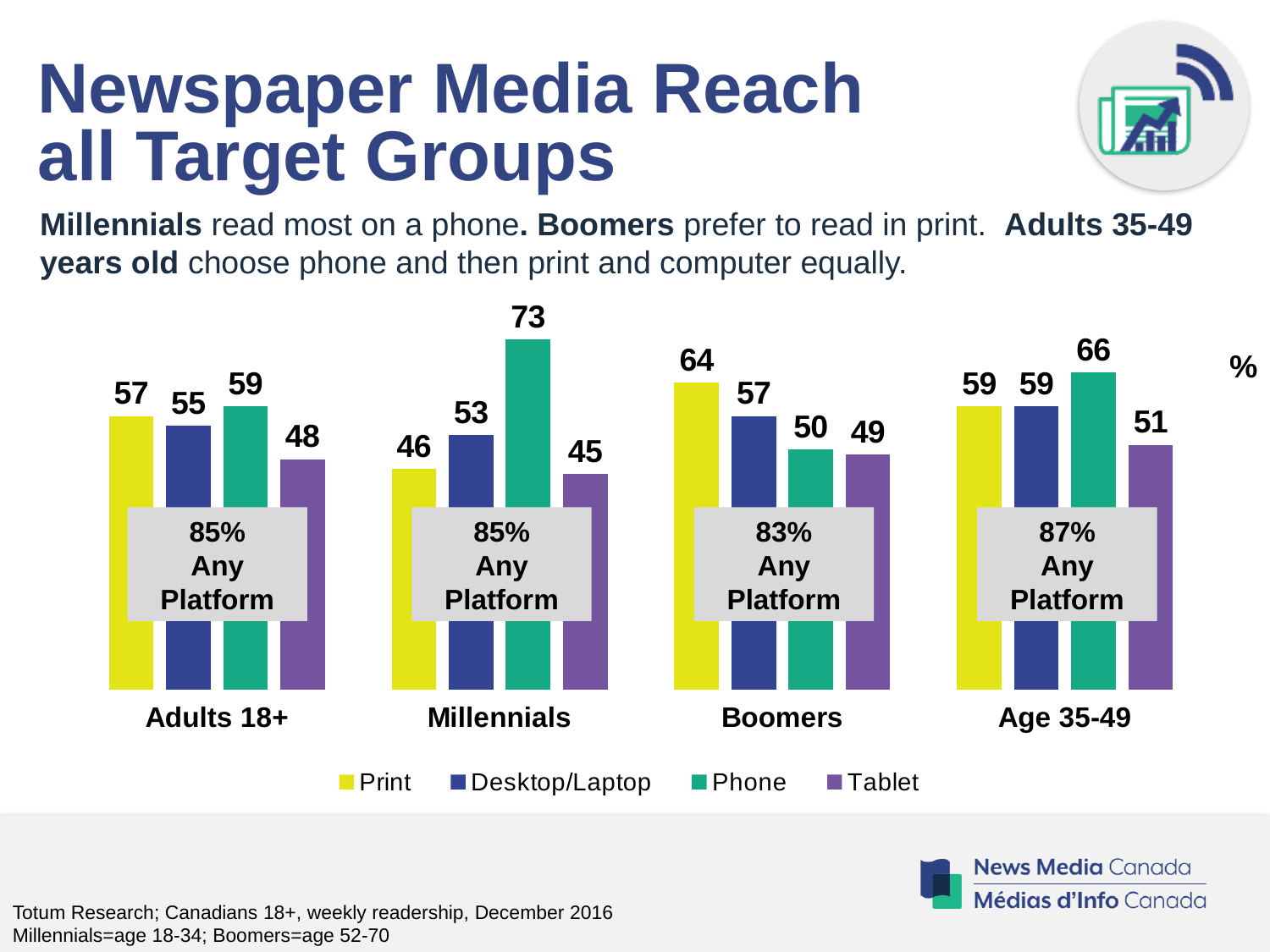

Newspaper Media Reach
all Target Groups
Millennials read most on a phone. Boomers prefer to read in print.  Adults 35-49 years old choose phone and then print and computer equally.

### Chart

| Category | Print | Desktop/Laptop | Phone | Tablet |
|---|---|---|---|---|
| Adults 18+ | 57.0 | 55.0 | 59.0 | 48.0 |
| Millennials | 46.0 | 53.0 | 73.0 | 45.0 |
| Boomers | 64.0 | 57.0 | 50.0 | 49.0 |
| Age 35-49 | 59.0 | 59.0 | 66.0 | 51.0 |
%
 85%
Any Platform
 85%
Any Platform
 83%
Any Platform
 87%
Any Platform
Totum Research; Canadians 18+, weekly readership, December 2016
Millennials=age 18-34; Boomers=age 52-70